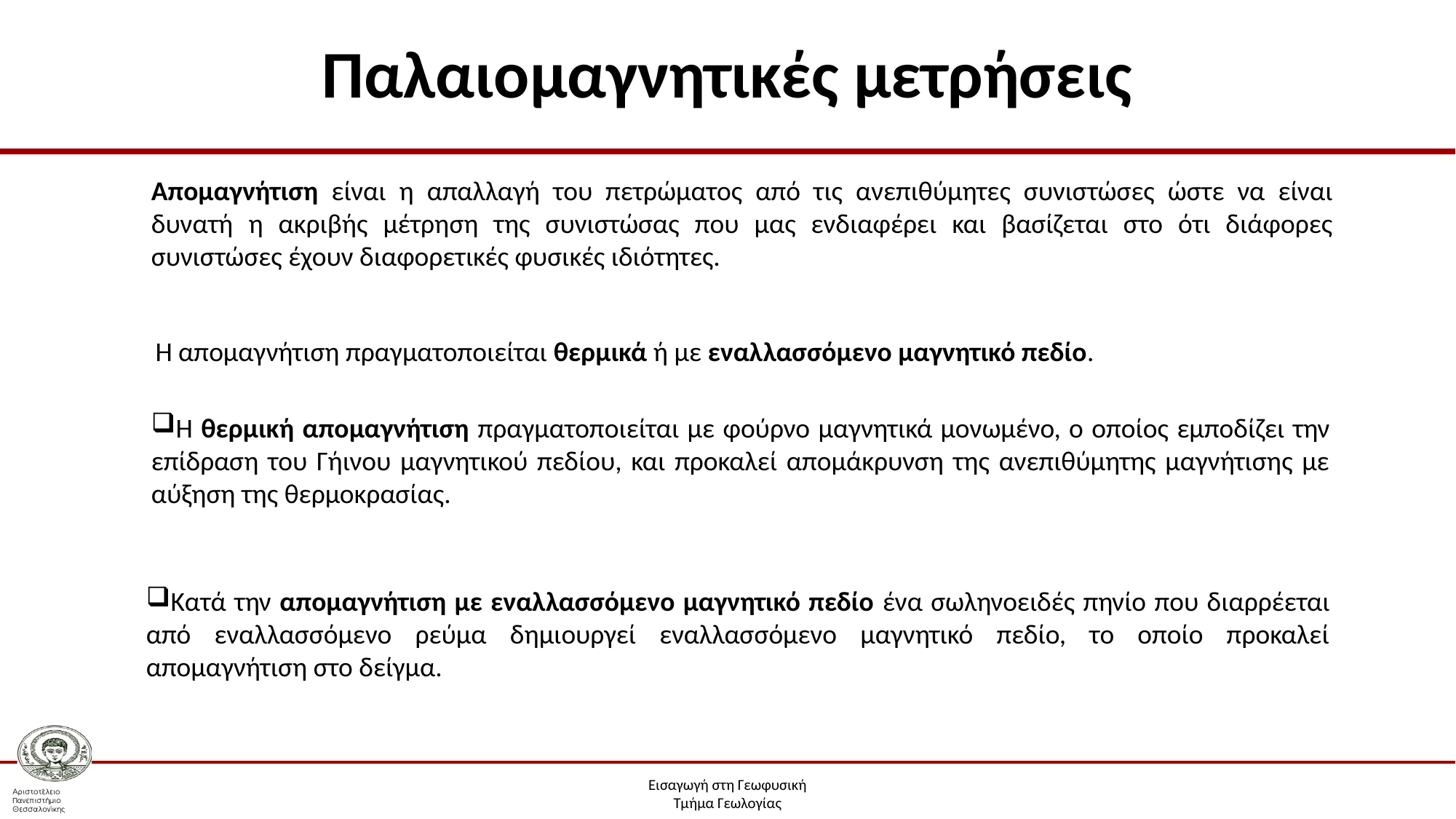

# Παλαιομαγνητικές μετρήσεις
Απομαγνήτιση είναι η απαλλαγή του πετρώματος από τις ανεπιθύμητες συνιστώσες ώστε να είναι δυνατή η ακριβής μέτρηση της συνιστώσας που μας ενδιαφέρει και βασίζεται στο ότι διάφορες συνιστώσες έχουν διαφορετικές φυσικές ιδιότητες.
Η απομαγνήτιση πραγματοποιείται θερμικά ή με εναλλασσόμενο μαγνητικό πεδίο.
Η θερμική απομαγνήτιση πραγματοποιείται με φούρνο μαγνητικά μονωμένο, ο οποίος εμποδίζει την επίδραση του Γήινου μαγνητικού πεδίου, και προκαλεί απομάκρυνση της ανεπιθύμητης μαγνήτισης με αύξηση της θερμοκρασίας.
Κατά την απομαγνήτιση με εναλλασσόμενο μαγνητικό πεδίο ένα σωληνοειδές πηνίο που διαρρέεται από εναλλασσόμενο ρεύμα δημιουργεί εναλλασσόμενο μαγνητικό πεδίο, το οποίο προκαλεί απομαγνήτιση στο δείγμα.